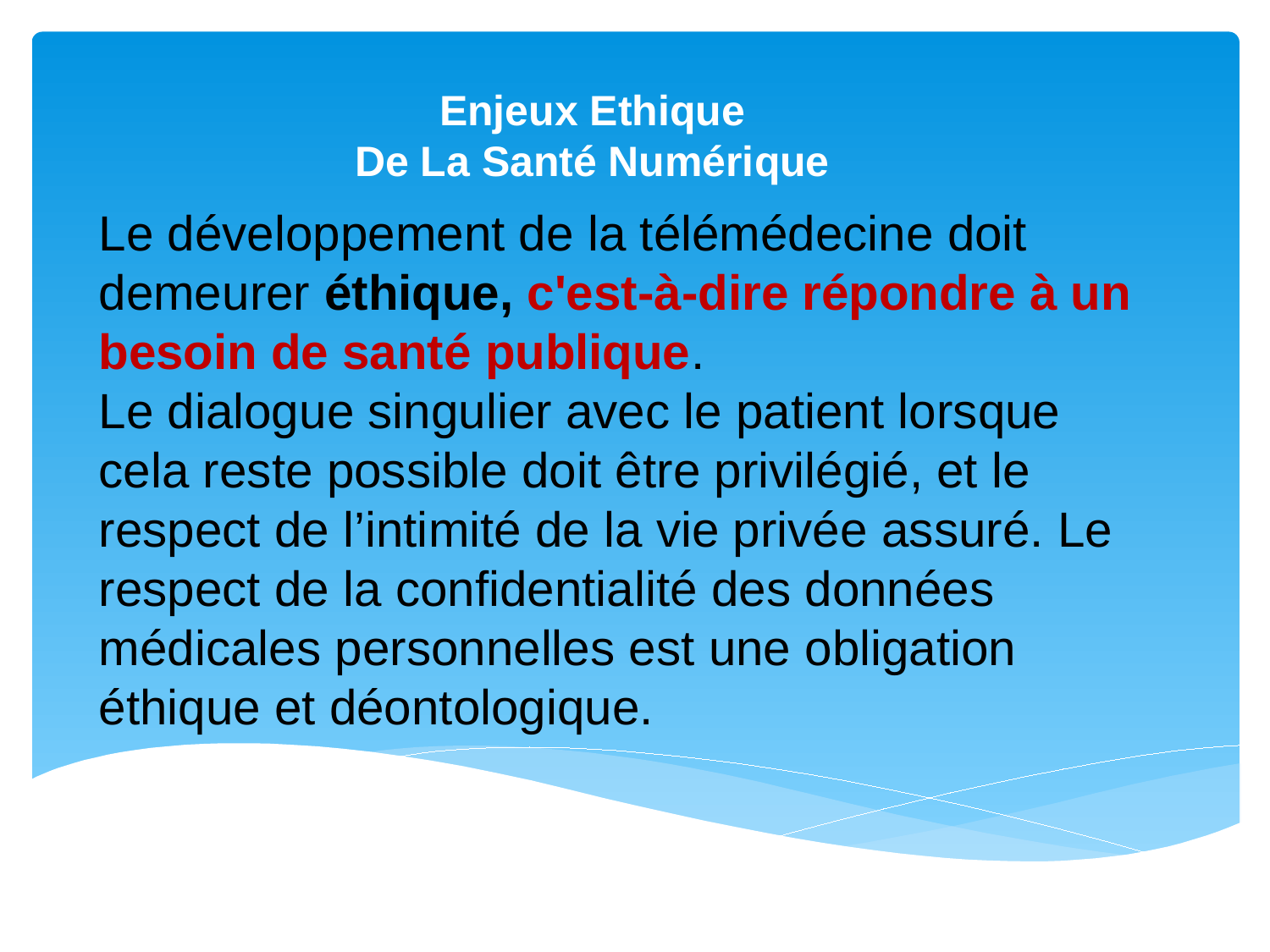

Enjeux Ethique
De La Santé Numérique
Le développement de la télémédecine doit demeurer éthique, c'est-à-dire répondre à un besoin de santé publique.
Le dialogue singulier avec le patient lorsque cela reste possible doit être privilégié, et le respect de l’intimité de la vie privée assuré. Le respect de la confidentialité des données médicales personnelles est une obligation éthique et déontologique.